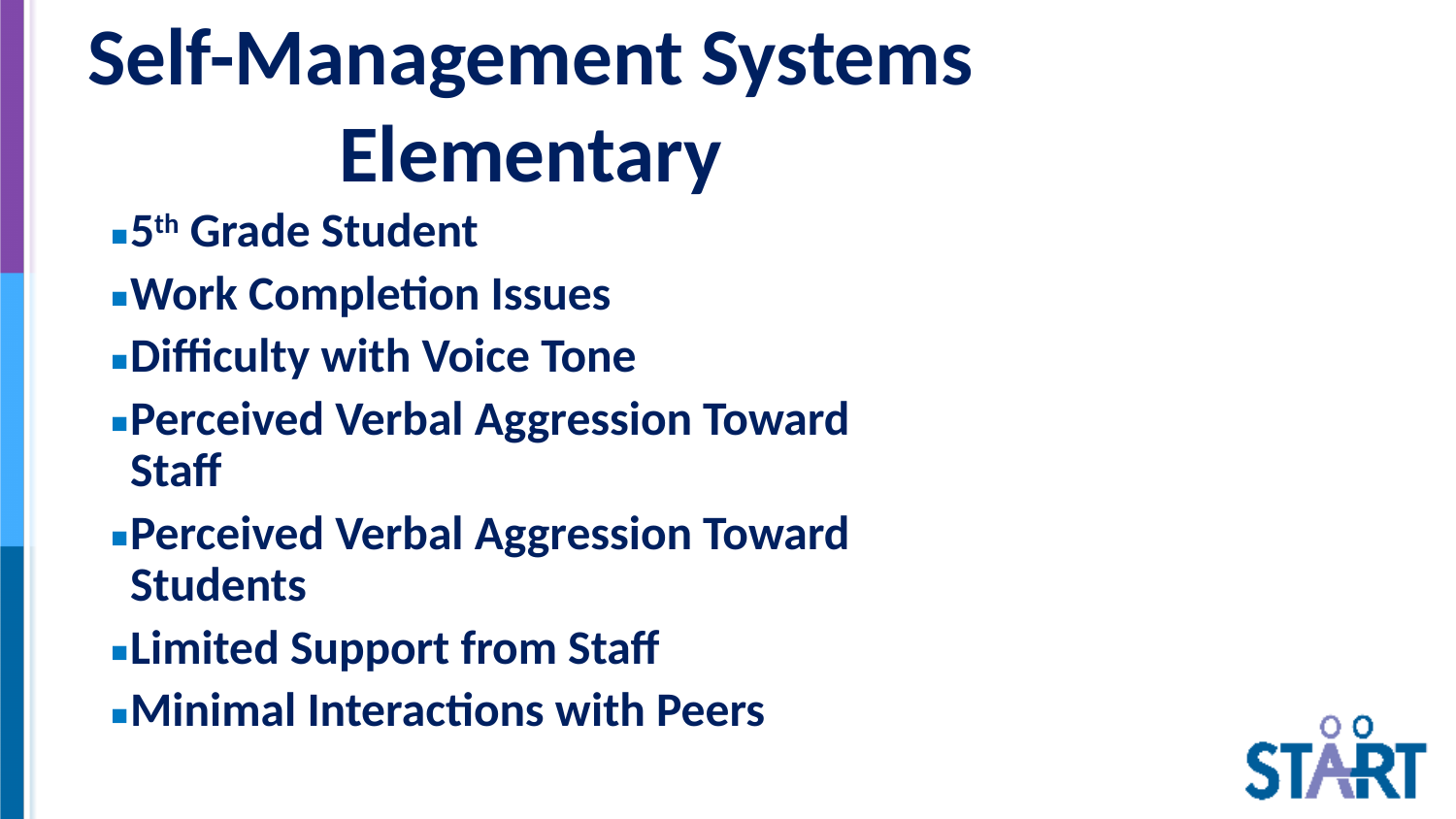

# Self-Management Systems Elementary
5th Grade Student
Work Completion Issues
Difficulty with Voice Tone
Perceived Verbal Aggression Toward Staff
Perceived Verbal Aggression Toward Students
Limited Support from Staff
Minimal Interactions with Peers